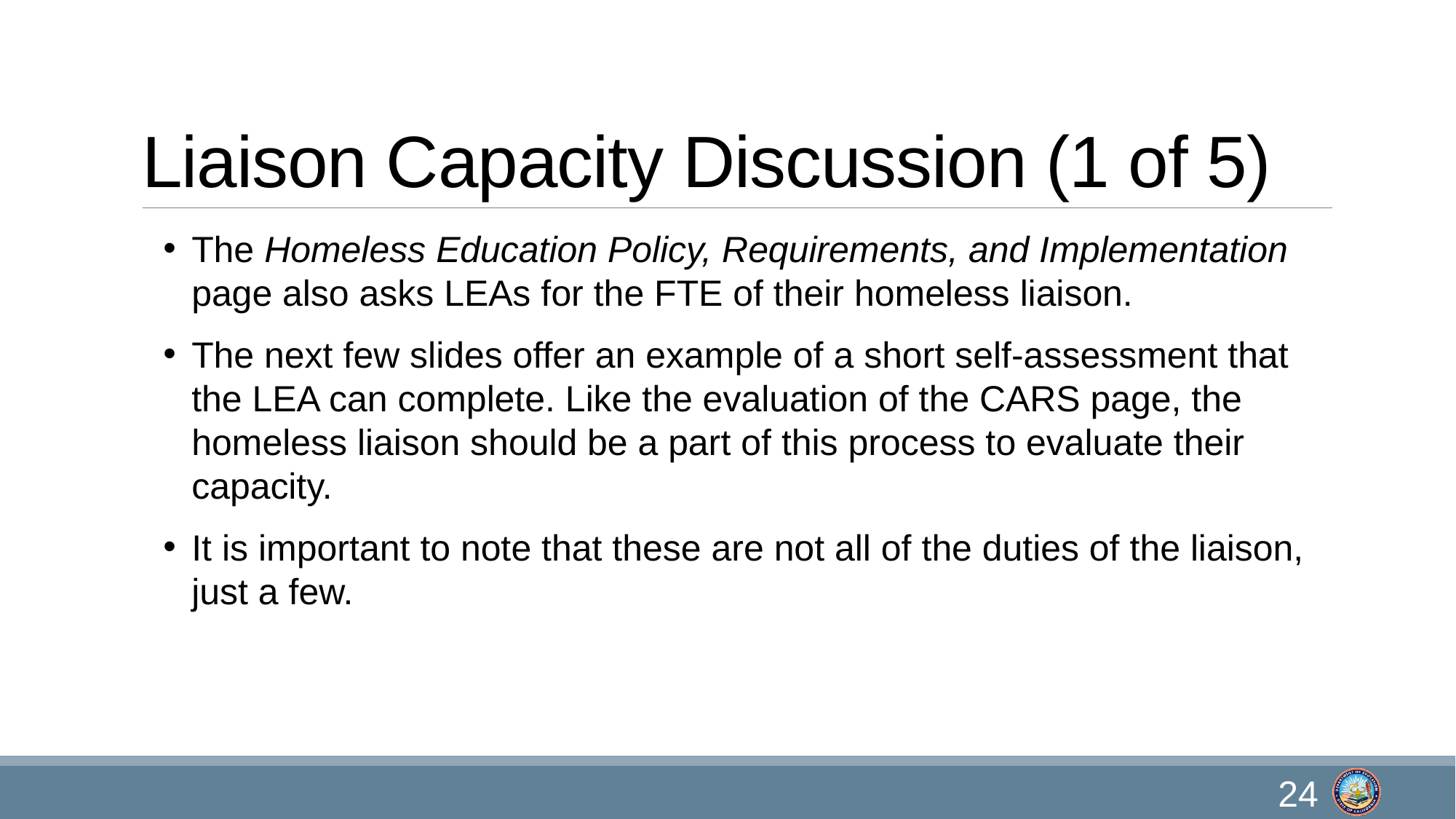

# Liaison Capacity Discussion (1 of 5)
The Homeless Education Policy, Requirements, and Implementation page also asks LEAs for the FTE of their homeless liaison.
The next few slides offer an example of a short self-assessment that the LEA can complete. Like the evaluation of the CARS page, the homeless liaison should be a part of this process to evaluate their capacity.
It is important to note that these are not all of the duties of the liaison, just a few.
24